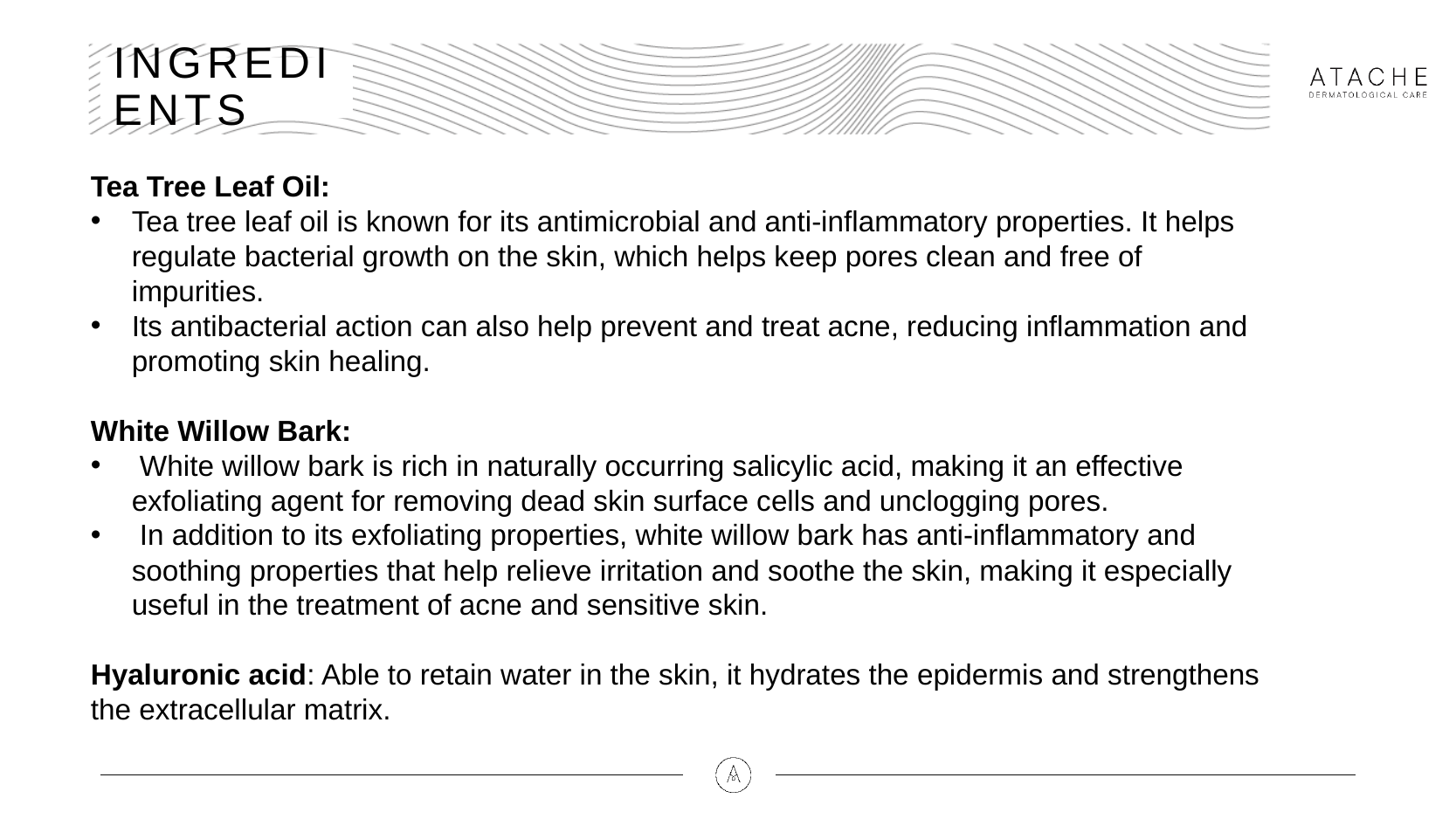

# INGREDIENTS
Tea Tree Leaf Oil:
Tea tree leaf oil is known for its antimicrobial and anti-inflammatory properties. It helps regulate bacterial growth on the skin, which helps keep pores clean and free of impurities.
Its antibacterial action can also help prevent and treat acne, reducing inflammation and promoting skin healing.

White Willow Bark:
 White willow bark is rich in naturally occurring salicylic acid, making it an effective exfoliating agent for removing dead skin surface cells and unclogging pores.
 In addition to its exfoliating properties, white willow bark has anti-inflammatory and soothing properties that help relieve irritation and soothe the skin, making it especially useful in the treatment of acne and sensitive skin.

Hyaluronic acid: Able to retain water in the skin, it hydrates the epidermis and strengthens the extracellular matrix.